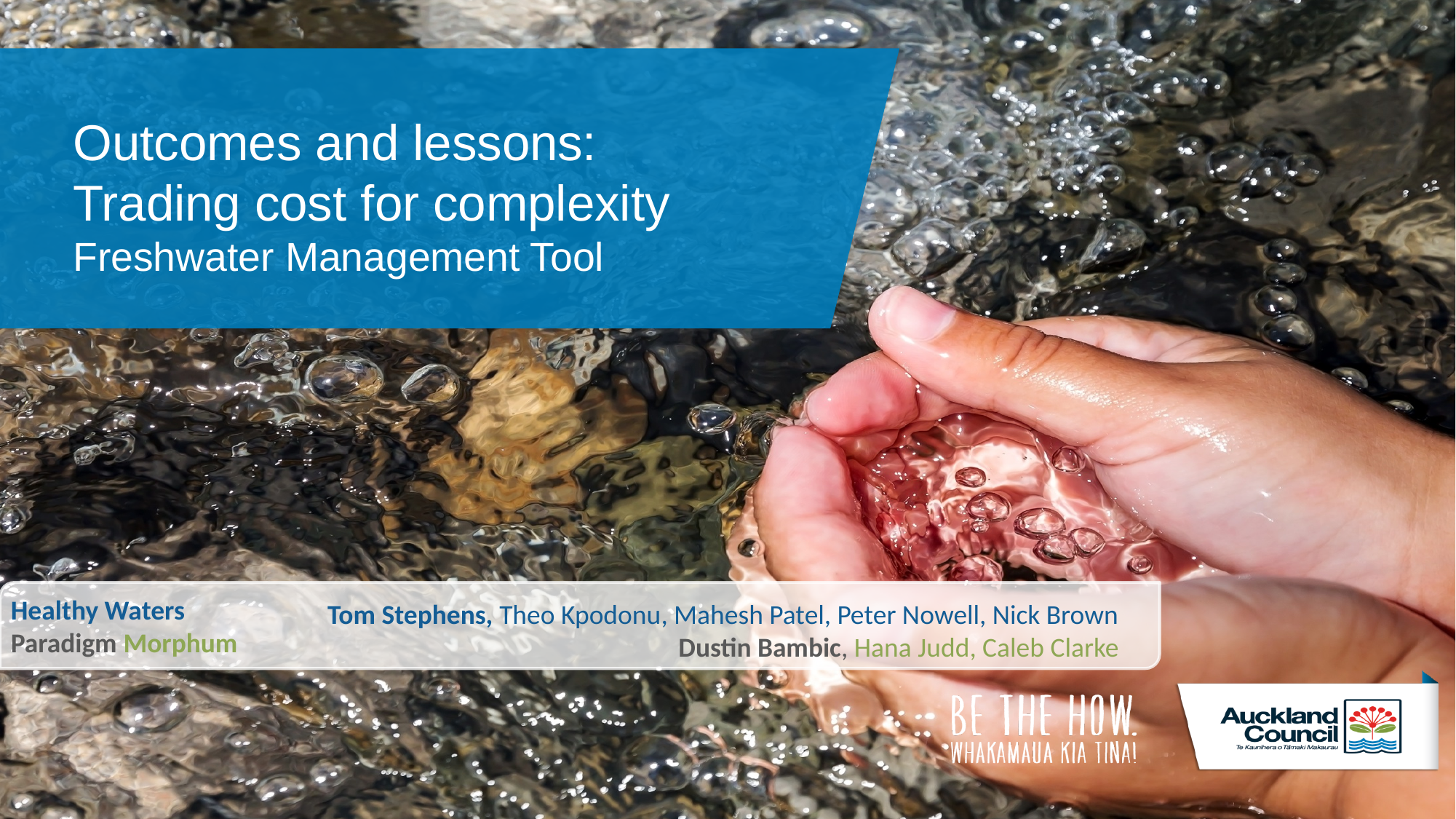

# Outcomes and lessons: Trading cost for complexity Freshwater Management Tool

Healthy Waters
Paradigm Morphum
Tom Stephens, Theo Kpodonu, Mahesh Patel, Peter Nowell, Nick Brown
Dustin Bambic, Hana Judd, Caleb Clarke